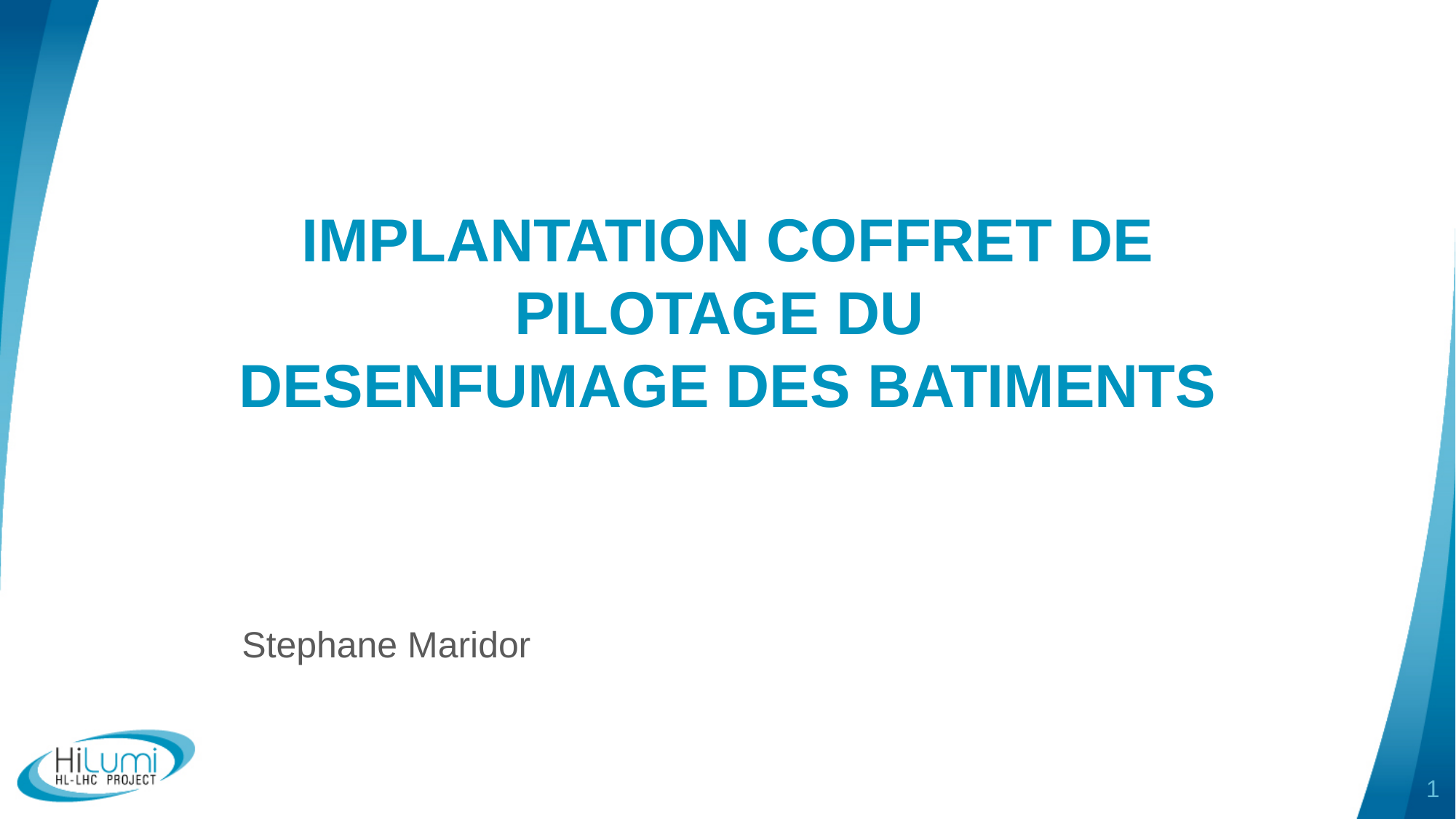

# IMPLANTATION COFFRET DE PILOTAGE DU DESENFUMAGE DES BATIMENTS
Stephane Maridor
1